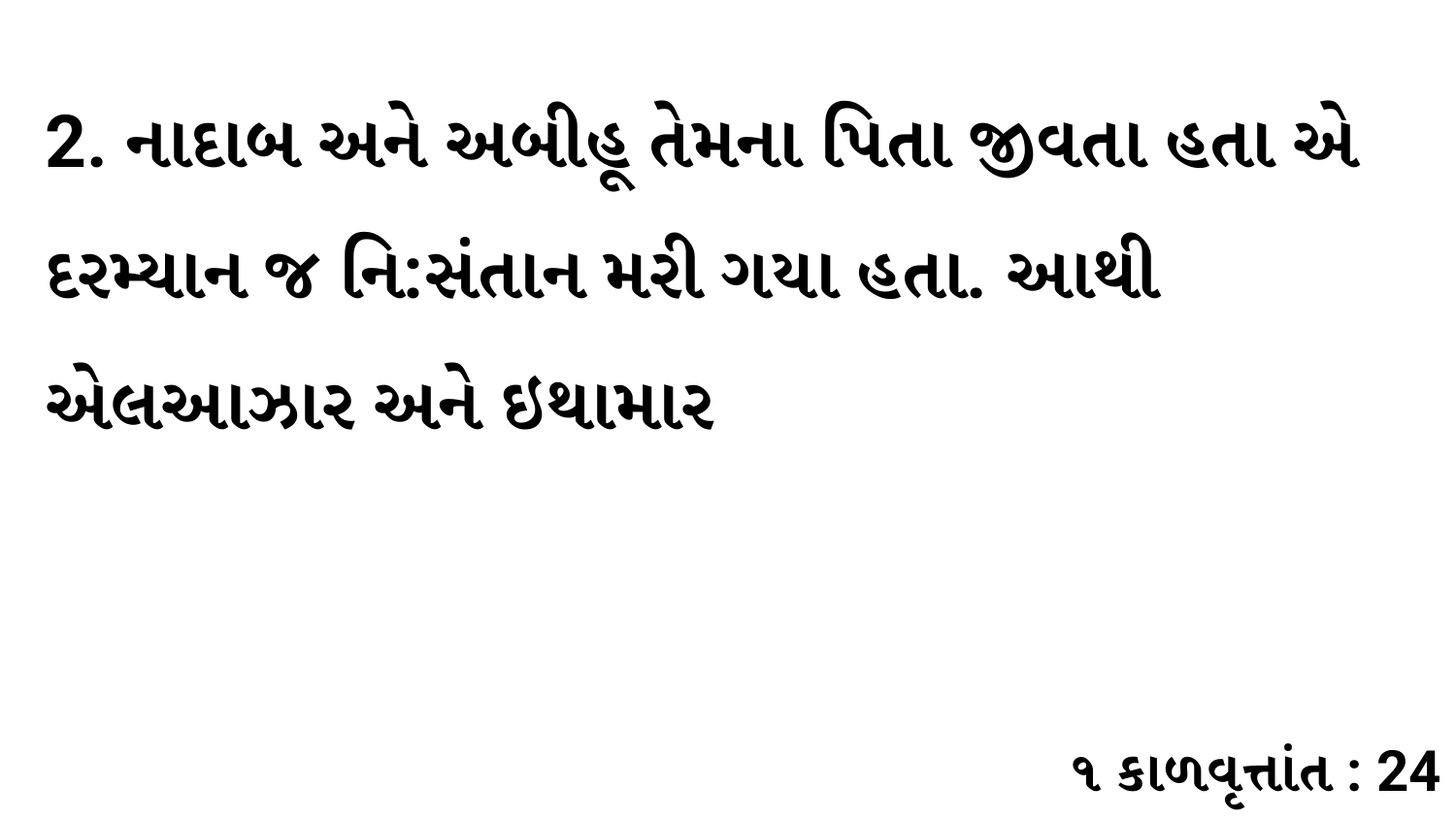

2. નાદાબ અને અબીહૂ તેમના પિતા જીવતા હતા એ દરમ્યાન જ નિ:સંતાન મરી ગયા હતા. આથી એલઆઝાર અને ઇથામાર
૧ કાળવૃત્તાંત : 24